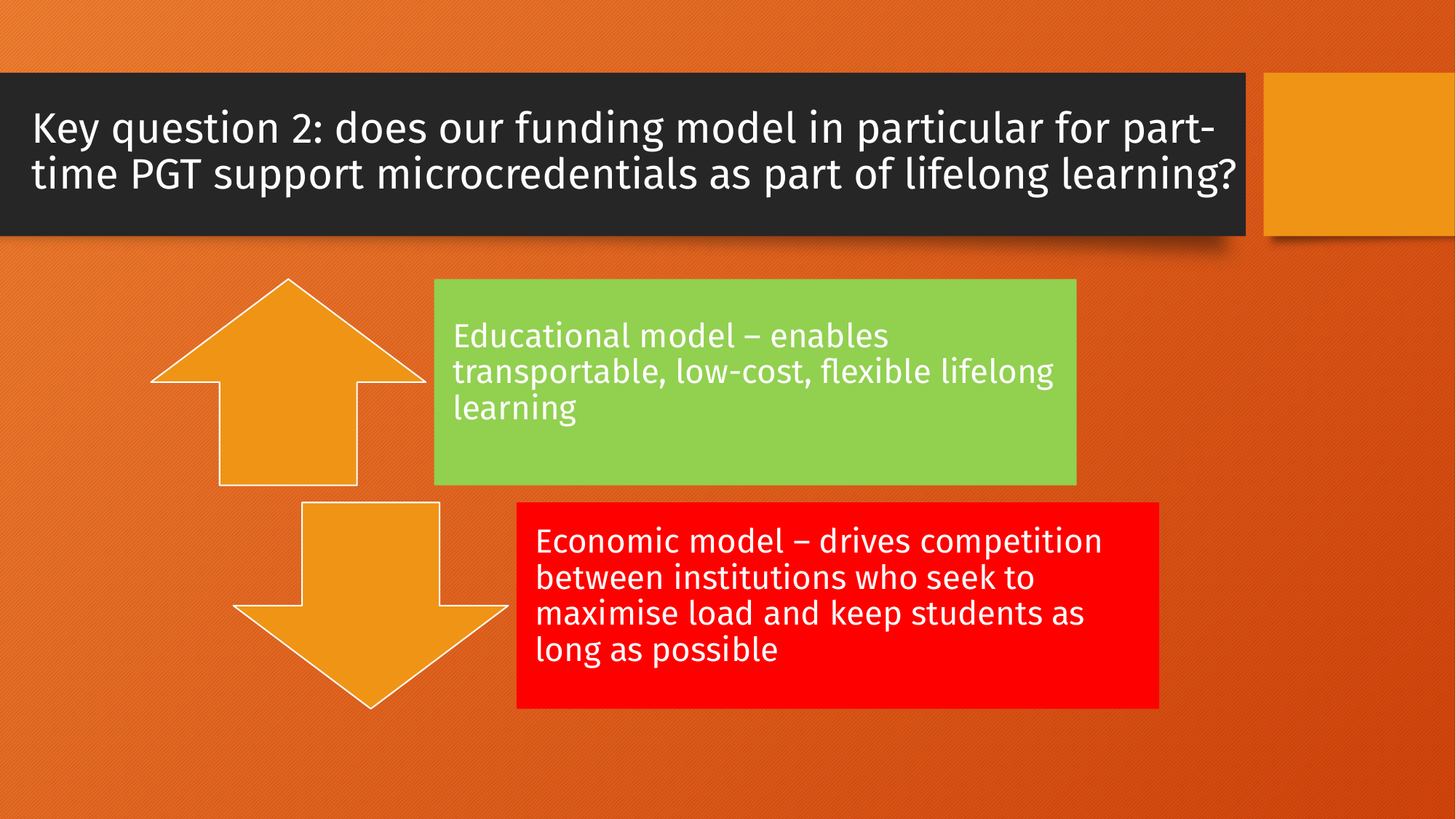

# Key question 2: does our funding model in particular for part-time PGT support microcredentials as part of lifelong learning?
Educational model – enables transportable, low-cost, flexible lifelong learning
Economic model – drives competition between institutions who seek to maximise load and keep students as long as possible